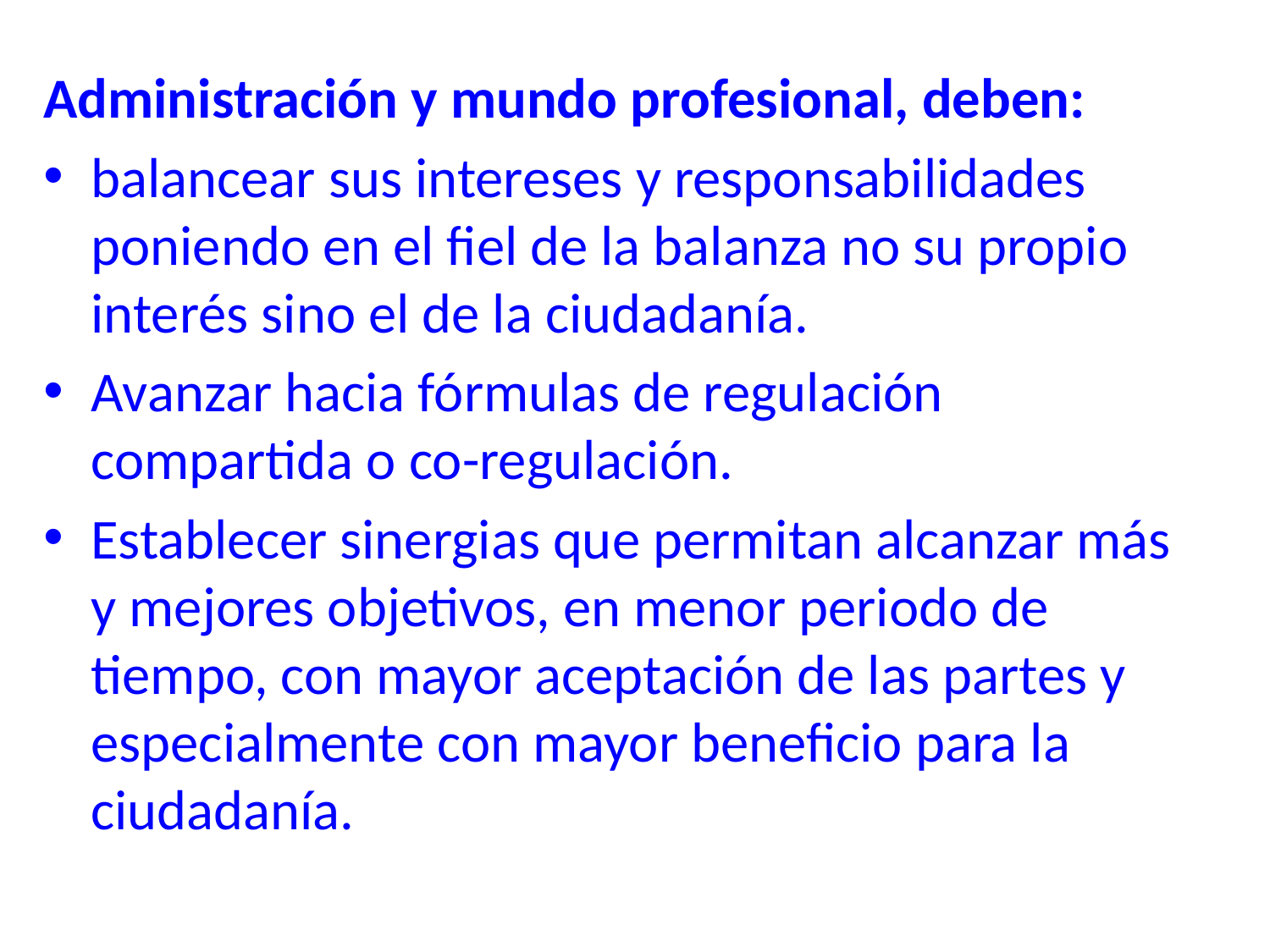

Administración y mundo profesional, deben:
balancear sus intereses y responsabilidades poniendo en el fiel de la balanza no su propio interés sino el de la ciudadanía.
Avanzar hacia fórmulas de regulación compartida o co-regulación.
Establecer sinergias que permitan alcanzar más y mejores objetivos, en menor periodo de tiempo, con mayor aceptación de las partes y especialmente con mayor beneficio para la ciudadanía.